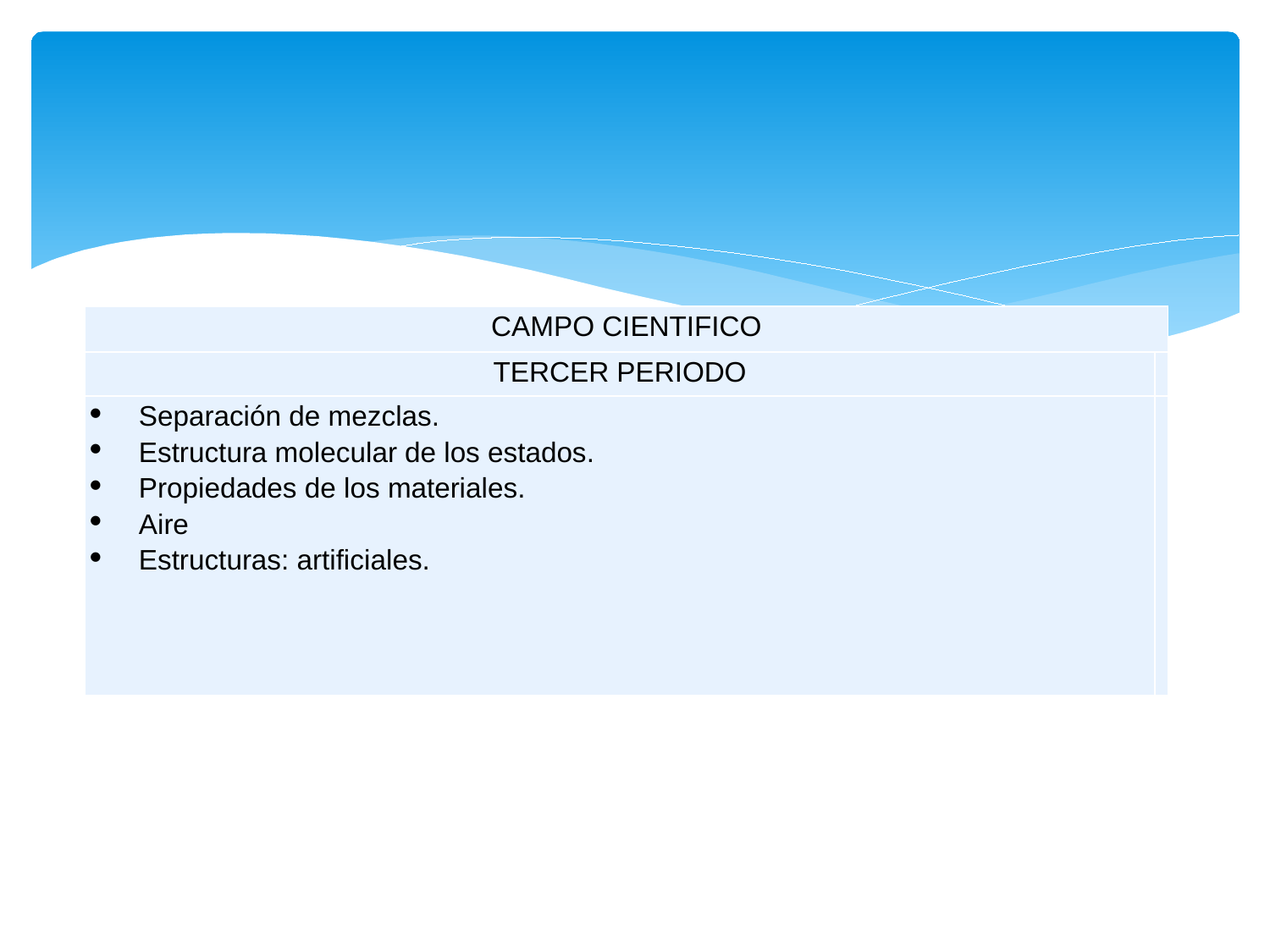

| CAMPO CIENTIFICO |  |
| --- | --- |
| TERCER PERIODO |  |
| Separación de mezclas. Estructura molecular de los estados. Propiedades de los materiales. Aire Estructuras: artificiales. |  |